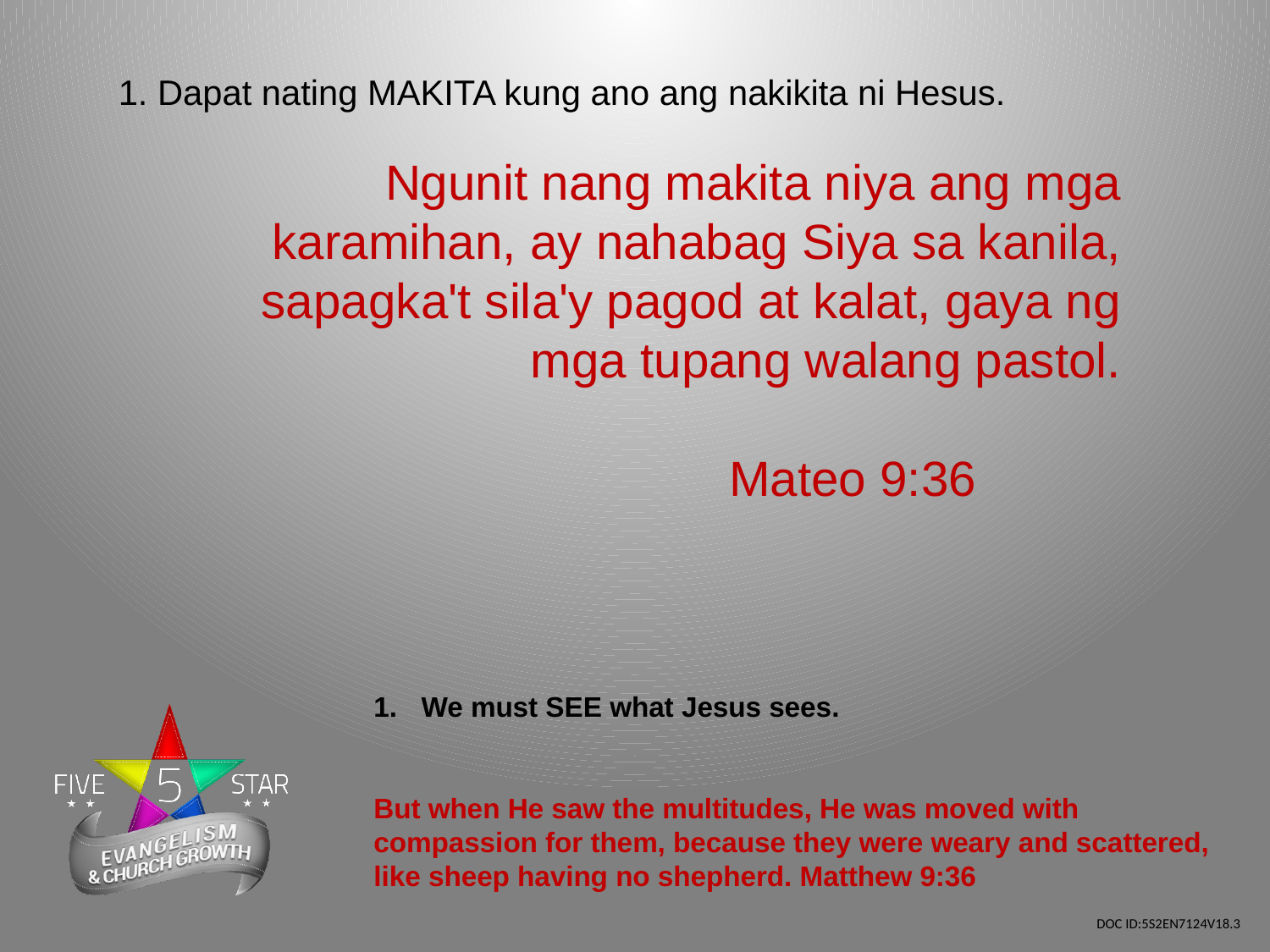

1. Dapat nating MAKITA kung ano ang nakikita ni Hesus.
Ngunit nang makita niya ang mga karamihan, ay nahabag Siya sa kanila, sapagka't sila'y pagod at kalat, gaya ng mga tupang walang pastol.

			Mateo 9:36

We must SEE what Jesus sees.

But when He saw the multitudes, He was moved with compassion for them, because they were weary and scattered, like sheep having no shepherd. Matthew 9:36
DOC ID:5S2EN7124V18.3